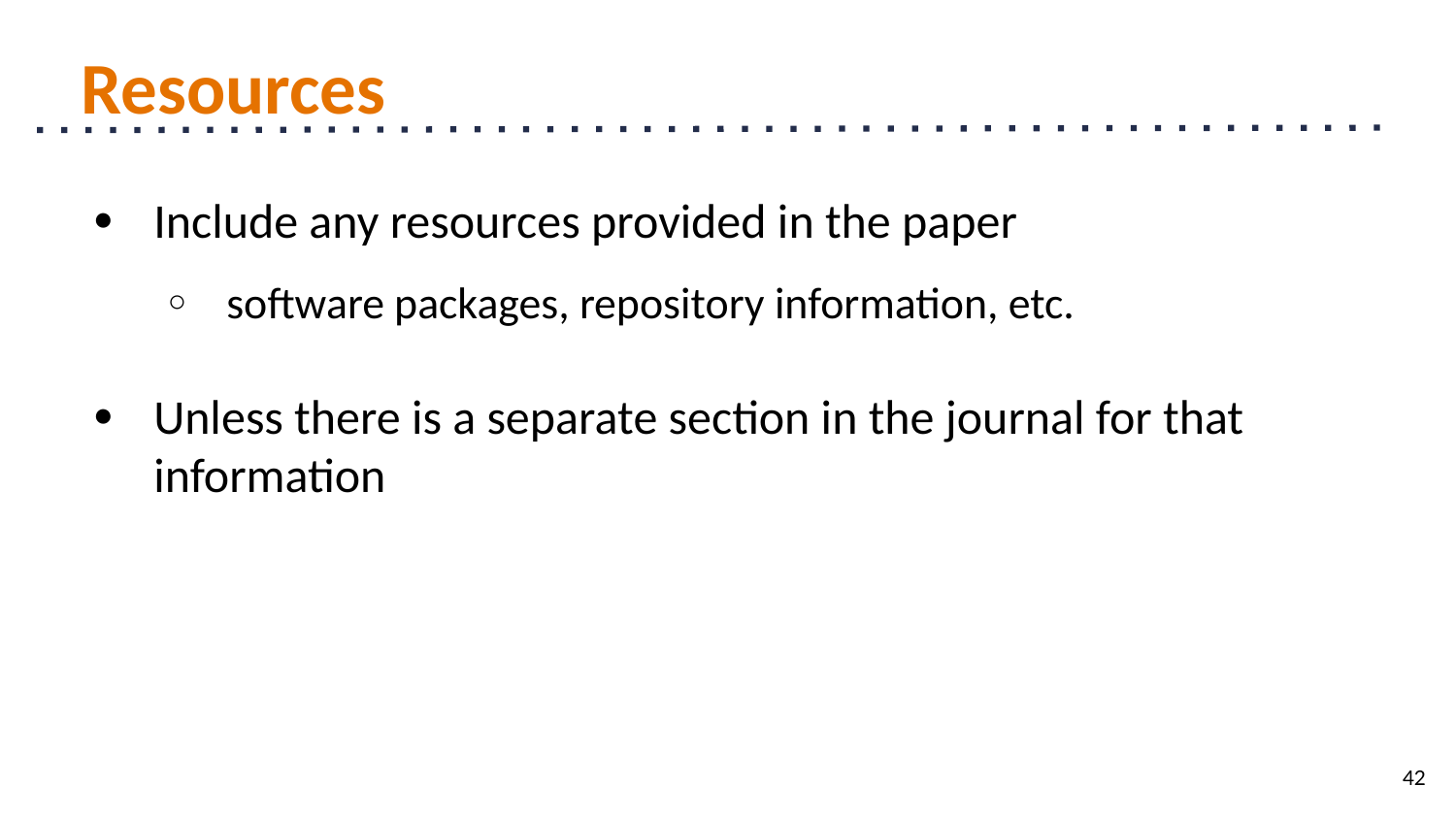

# Resources
Include any resources provided in the paper
software packages, repository information, etc.

Unless there is a separate section in the journal for that information
42